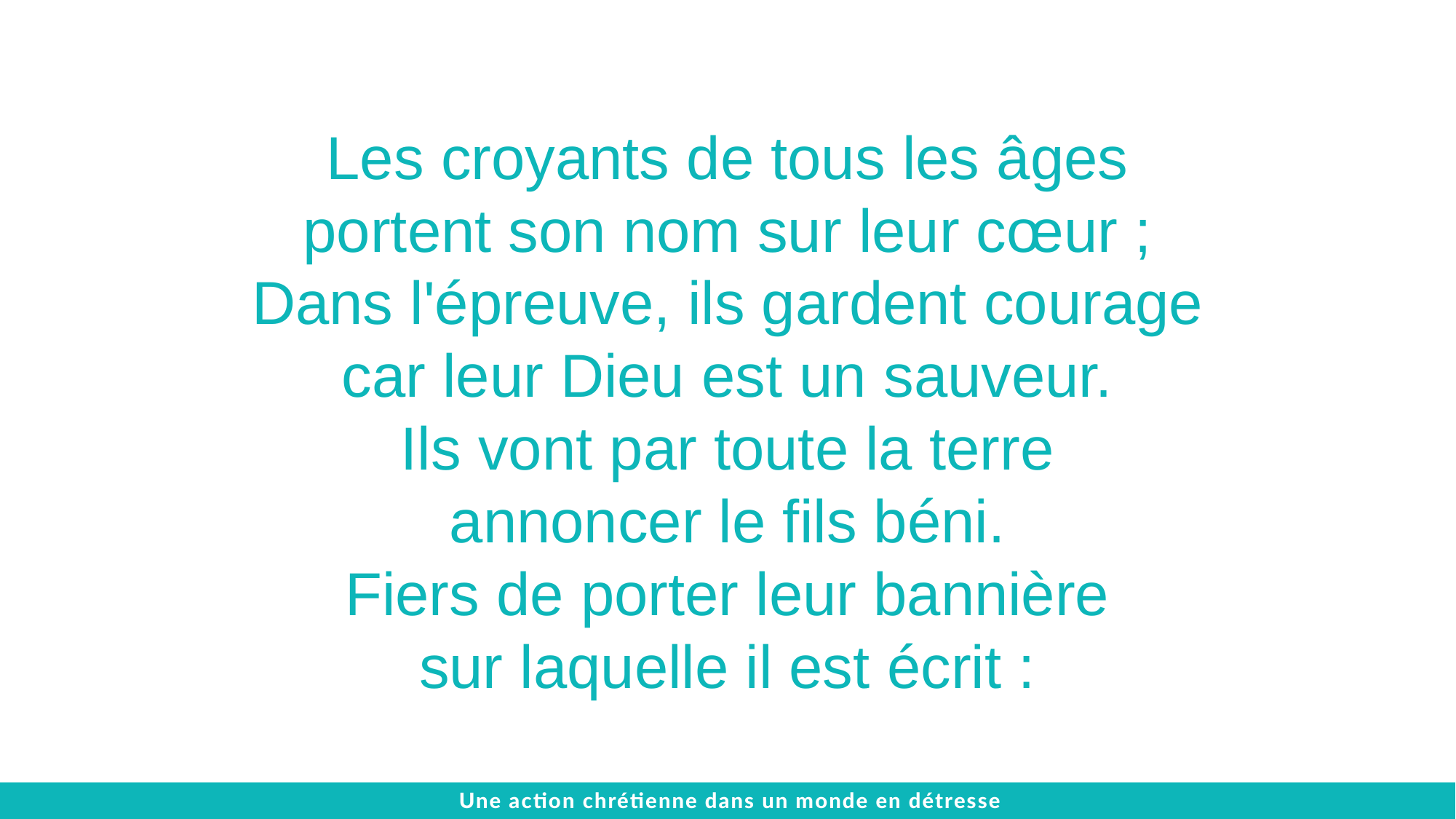

Les croyants de tous les âges
portent son nom sur leur cœur ;
Dans l'épreuve, ils gardent courage
car leur Dieu est un sauveur.
Ils vont par toute la terre
annoncer le fils béni.
Fiers de porter leur bannière
sur laquelle il est écrit :
 © 2021 The Chalmers Center
Une action chrétienne dans un monde en détresse

 © 2021 The Chalmers Center